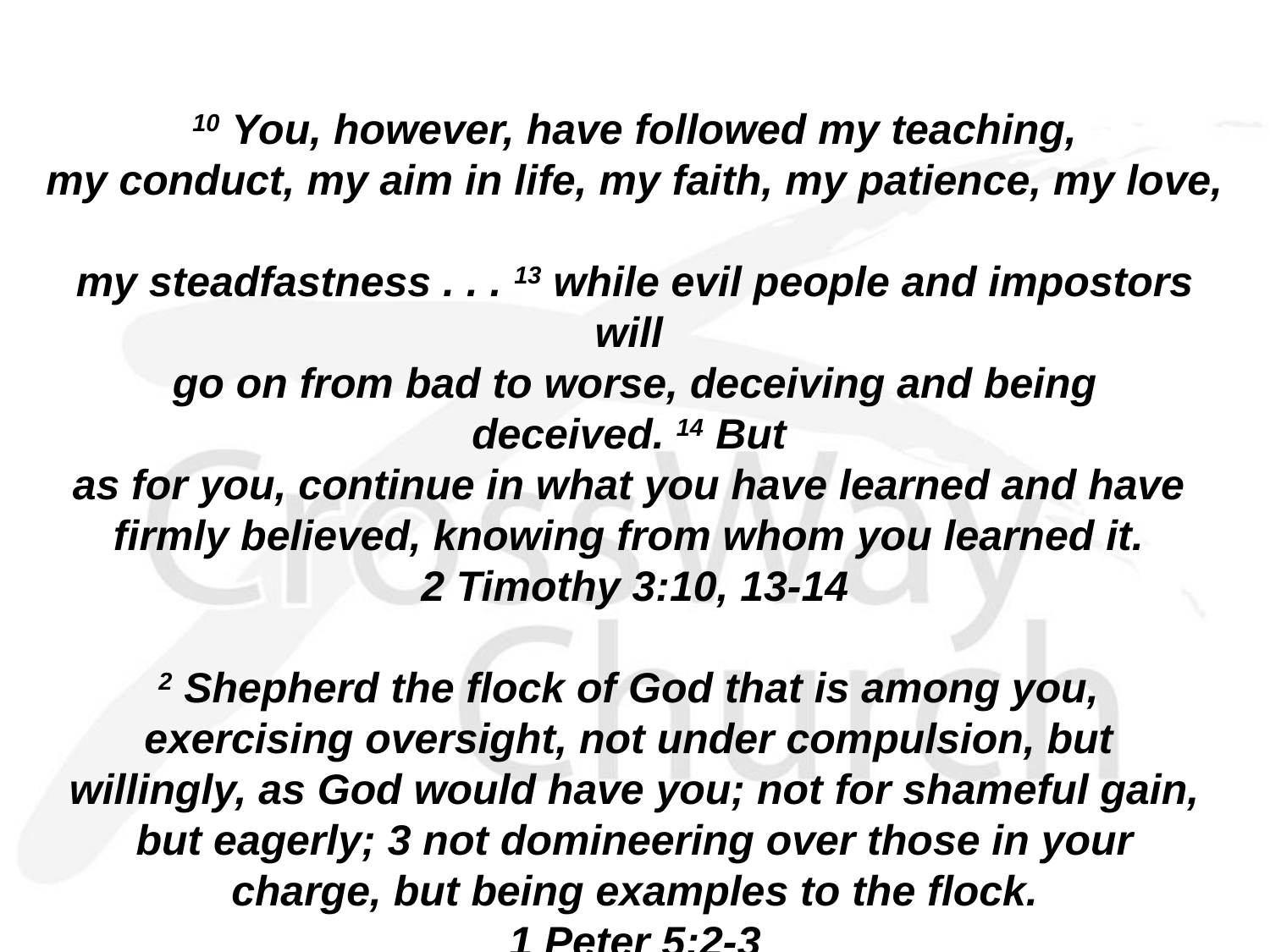

10 You, however, have followed my teaching,
my conduct, my aim in life, my faith, my patience, my love,
my steadfastness . . . 13 while evil people and impostors will
go on from bad to worse, deceiving and being deceived. 14 But
as for you, continue in what you have learned and have
firmly believed, knowing from whom you learned it. 
2 Timothy 3:10, 13-14

2 Shepherd the flock of God that is among you,
exercising oversight, not under compulsion, but
willingly, as God would have you; not for shameful gain,
 but eagerly; 3 not domineering over those in your
charge, but being examples to the flock.
1 Peter 5:2-3